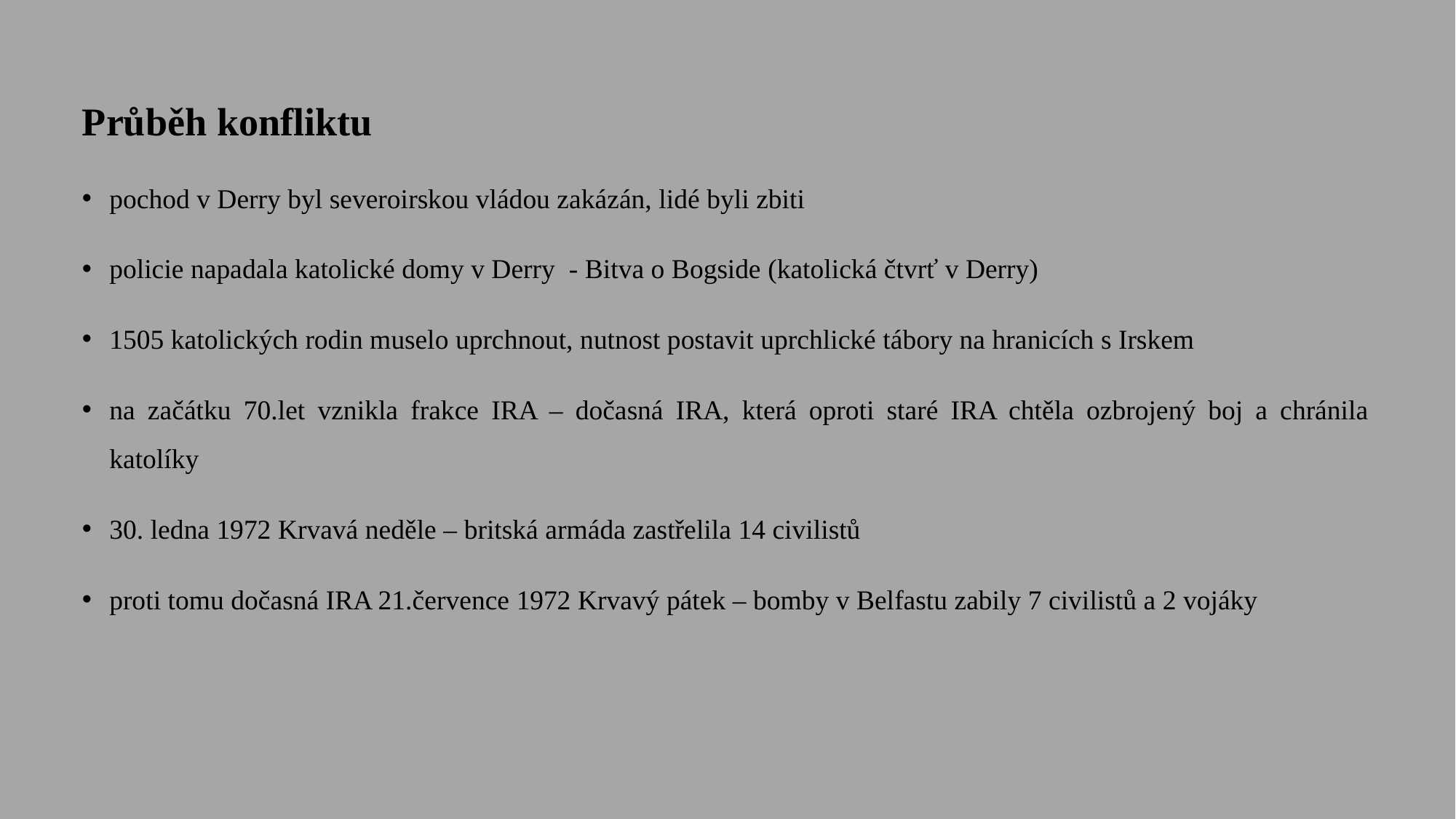

Průběh konfliktu
pochod v Derry byl severoirskou vládou zakázán, lidé byli zbiti
policie napadala katolické domy v Derry  - Bitva o Bogside (katolická čtvrť v Derry)
1505 katolických rodin muselo uprchnout, nutnost postavit uprchlické tábory na hranicích s Irskem
na začátku 70.let vznikla frakce IRA – dočasná IRA, která oproti staré IRA chtěla ozbrojený boj a chránila katolíky
30. ledna 1972 Krvavá neděle – britská armáda zastřelila 14 civilistů
proti tomu dočasná IRA 21.července 1972 Krvavý pátek – bomby v Belfastu zabily 7 civilistů a 2 vojáky